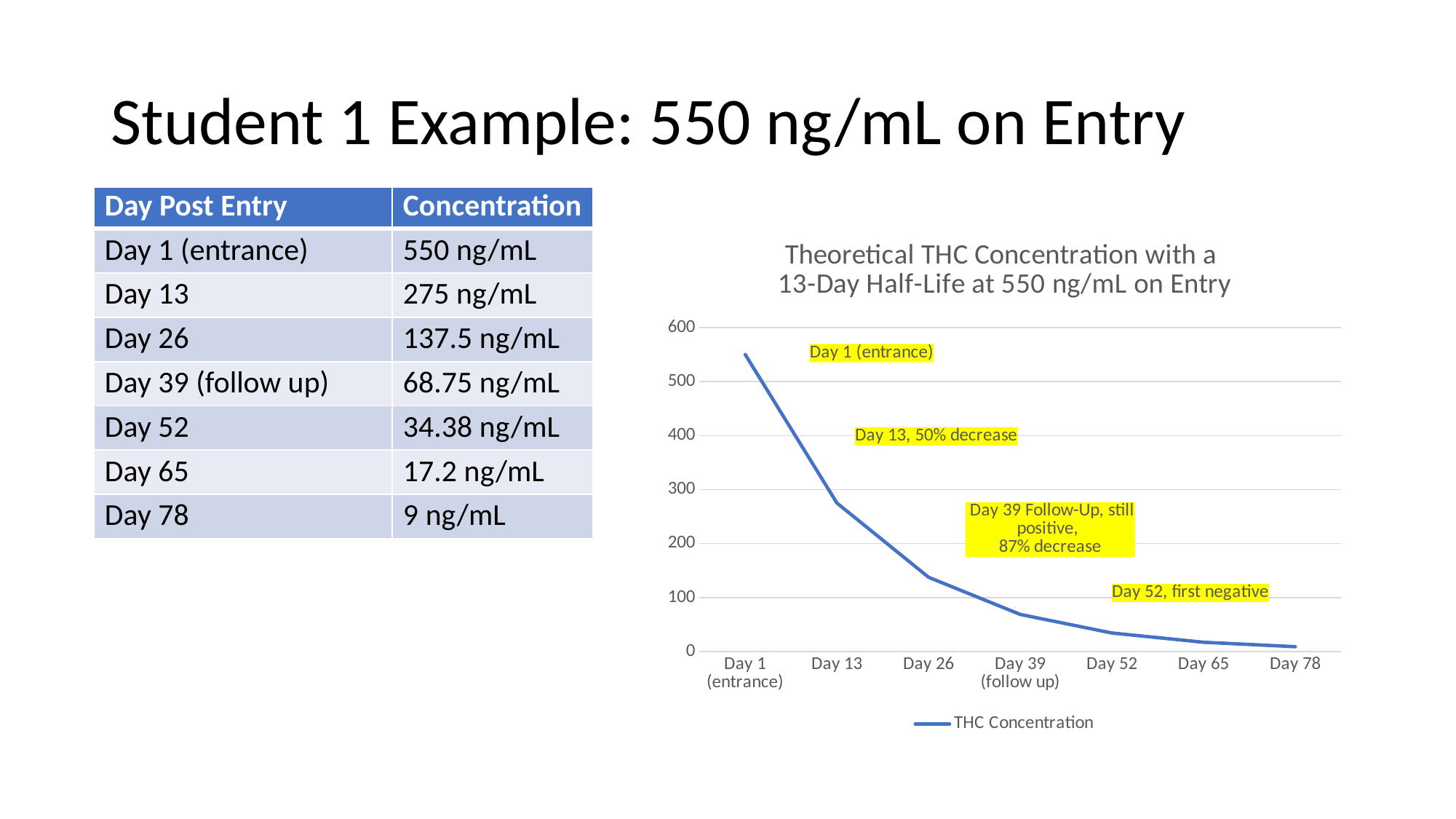

# Student 1 Example: 550 ng/mL on Entry
| Day Post Entry | Concentration |
| --- | --- |
| Day 1 (entrance) | 550 ng/mL |
| Day 13 | 275 ng/mL |
| Day 26 | 137.5 ng/mL |
| Day 39 (follow up) | 68.75 ng/mL |
| Day 52 | 34.38 ng/mL |
| Day 65 | 17.2 ng/mL |
| Day 78 | 9 ng/mL |

### Chart: Theoretical THC Concentration with a
13-Day Half-Life at 550 ng/mL on Entry

| Category | THC Concentration |
|---|---|
| Day 1 (entrance) | 550.0 |
| Day 13 | 275.0 |
| Day 26 | 137.5 |
| Day 39 (follow up) | 68.75 |
| Day 52 | 34.38 |
| Day 65 | 17.2 |
| Day 78 | 9.0 |